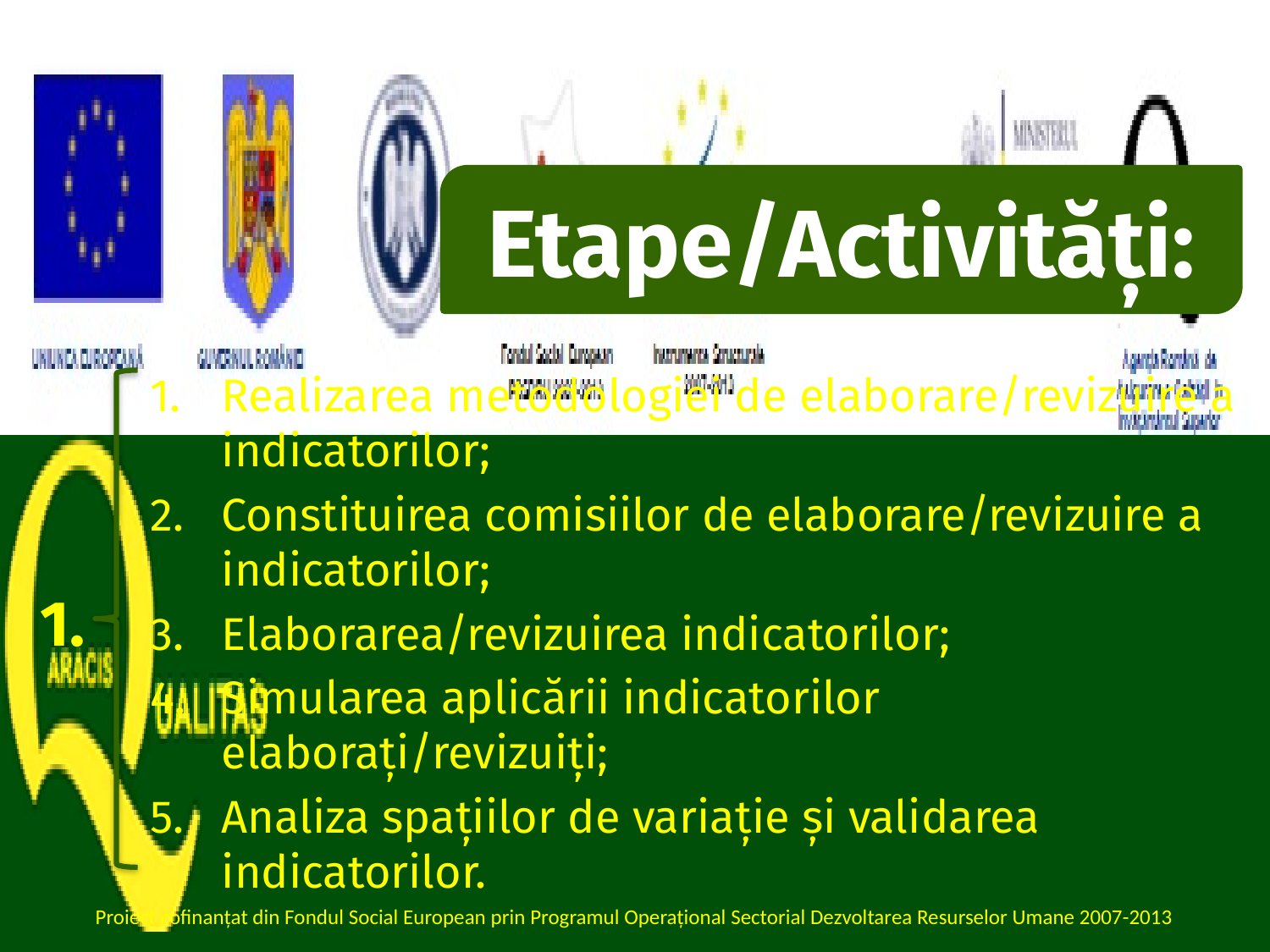

Etape/Activităţi:
Realizarea metodologiei de elaborare/revizuire a indicatorilor;
Constituirea comisiilor de elaborare/revizuire a indicatorilor;
Elaborarea/revizuirea indicatorilor;
Simularea aplicării indicatorilor elaborați/revizuiți;
Analiza spațiilor de variație şi validarea indicatorilor.

1.
Proiect cofinanţat din Fondul Social European prin Programul Operaţional Sectorial Dezvoltarea Resurselor Umane 2007-2013